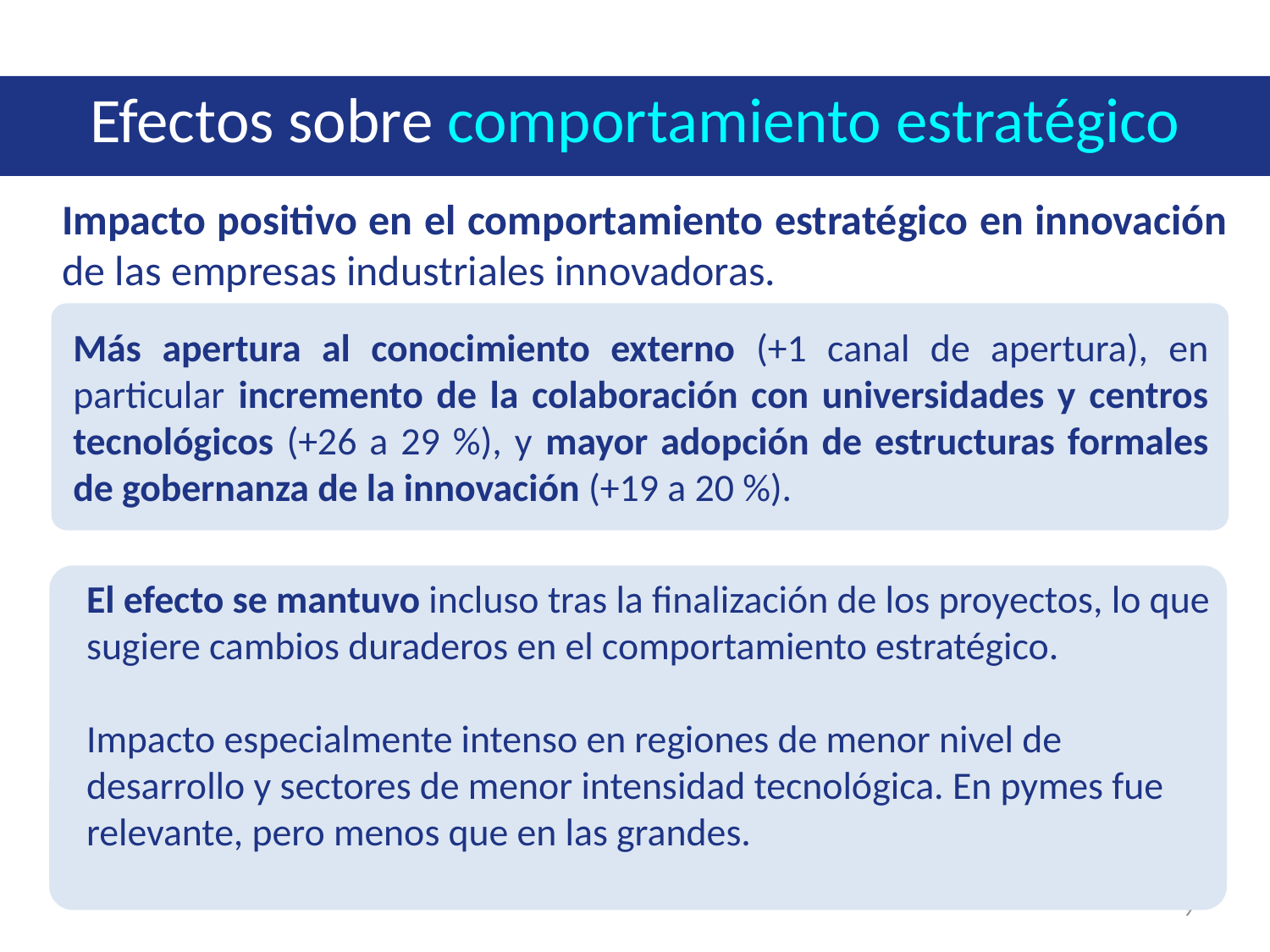

# Efectos sobre comportamiento estratégico
Impacto positivo en el comportamiento estratégico en innovación de las empresas industriales innovadoras.

Más apertura al conocimiento externo (+1 canal de apertura), en particular incremento de la colaboración con universidades y centros tecnológicos (+26 a 29 %), y mayor adopción de estructuras formales de gobernanza de la innovación (+19 a 20 %).

El efecto se mantuvo incluso tras la finalización de los proyectos, lo que sugiere cambios duraderos en el comportamiento estratégico.

Impacto especialmente intenso en regiones de menor nivel de desarrollo y sectores de menor intensidad tecnológica. En pymes fue relevante, pero menos que en las grandes.

9